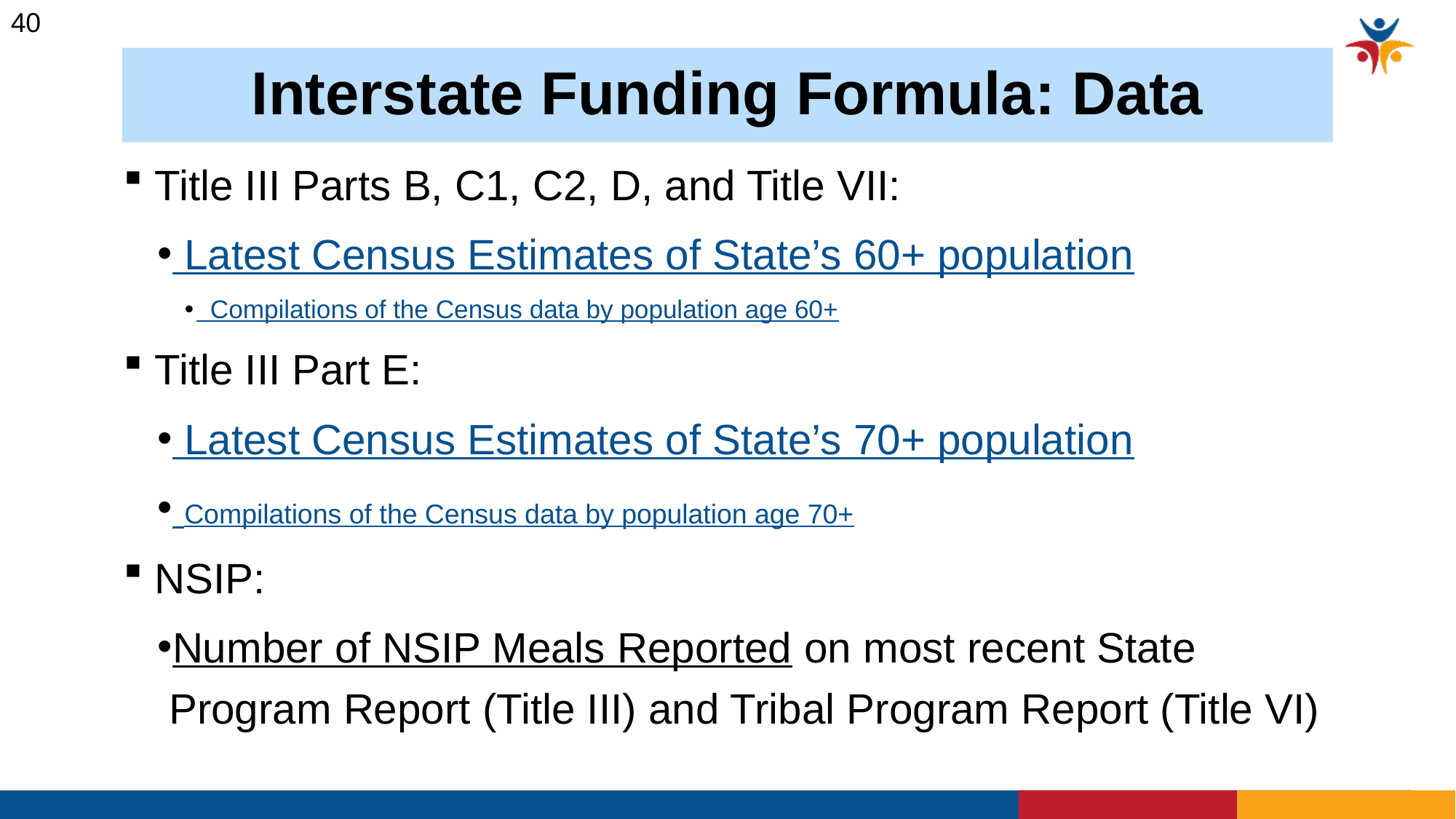

40
# Interstate Funding Formula: Data
 Title III Parts B, C1, C2, D, and Title VII:
 Latest Census Estimates of State’s 60+ population
  Compilations of the Census data by population age 60+
 Title III Part E:
 Latest Census Estimates of State’s 70+ population
 Compilations of the Census data by population age 70+
 NSIP:
Number of NSIP Meals Reported on most recent State Program Report (Title III) and Tribal Program Report (Title VI)